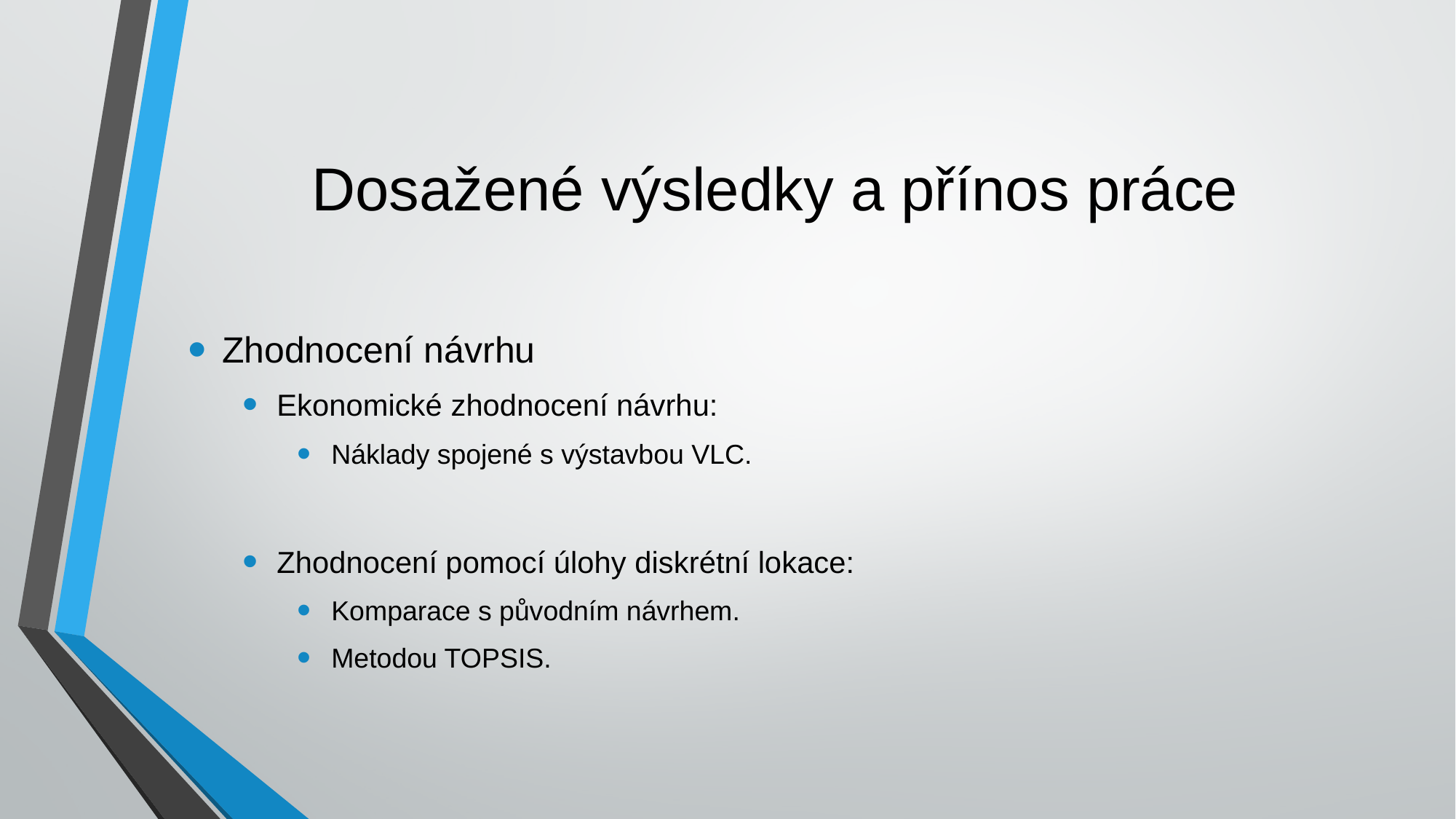

# Dosažené výsledky a přínos práce
Zhodnocení návrhu
Ekonomické zhodnocení návrhu:
Náklady spojené s výstavbou VLC.

Zhodnocení pomocí úlohy diskrétní lokace:
Komparace s původním návrhem.
Metodou TOPSIS.